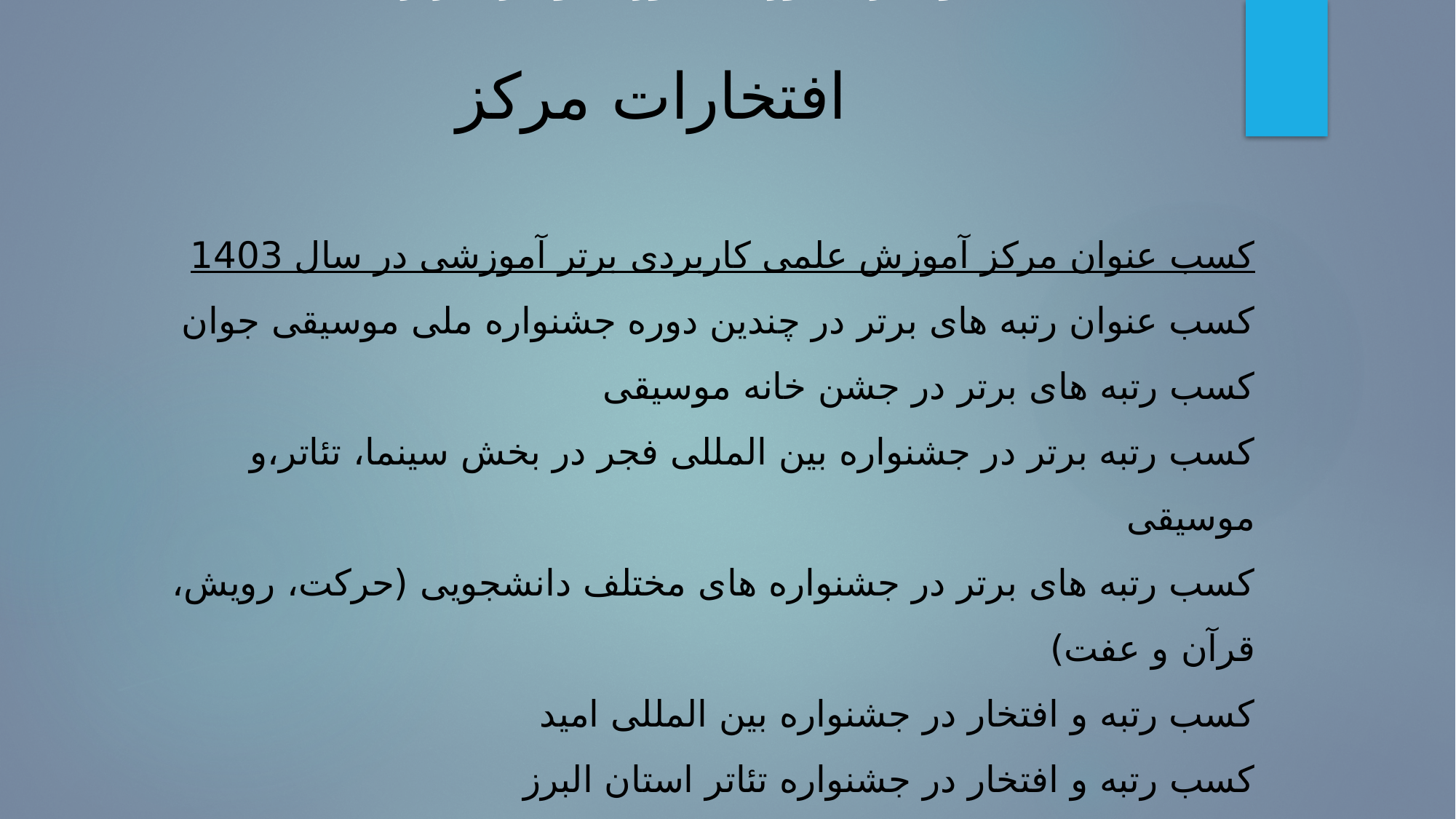

مستند کوتاه از دستاوردهای آموزشی و هنری مرکز

# افتخارات مرکز
کسب عنوان مرکز آموزش علمی کاربردی برتر آموزشی در سال 1403
کسب عنوان رتبه های برتر در چندین دوره جشنواره ملی موسیقی جوان
کسب رتبه های برتر در جشن خانه موسیقی
کسب رتبه برتر در جشنواره بین المللی فجر در بخش سینما، تئاتر،و موسیقی
کسب رتبه های برتر در جشنواره های مختلف دانشجویی (حرکت، رویش، قرآن و عفت)
کسب رتبه و افتخار در جشنواره بین المللی امید
کسب رتبه و افتخار در جشنواره تئاتر استان البرز
کسب رتبه و افتخار در جشنواره ملی فیلم و عکس